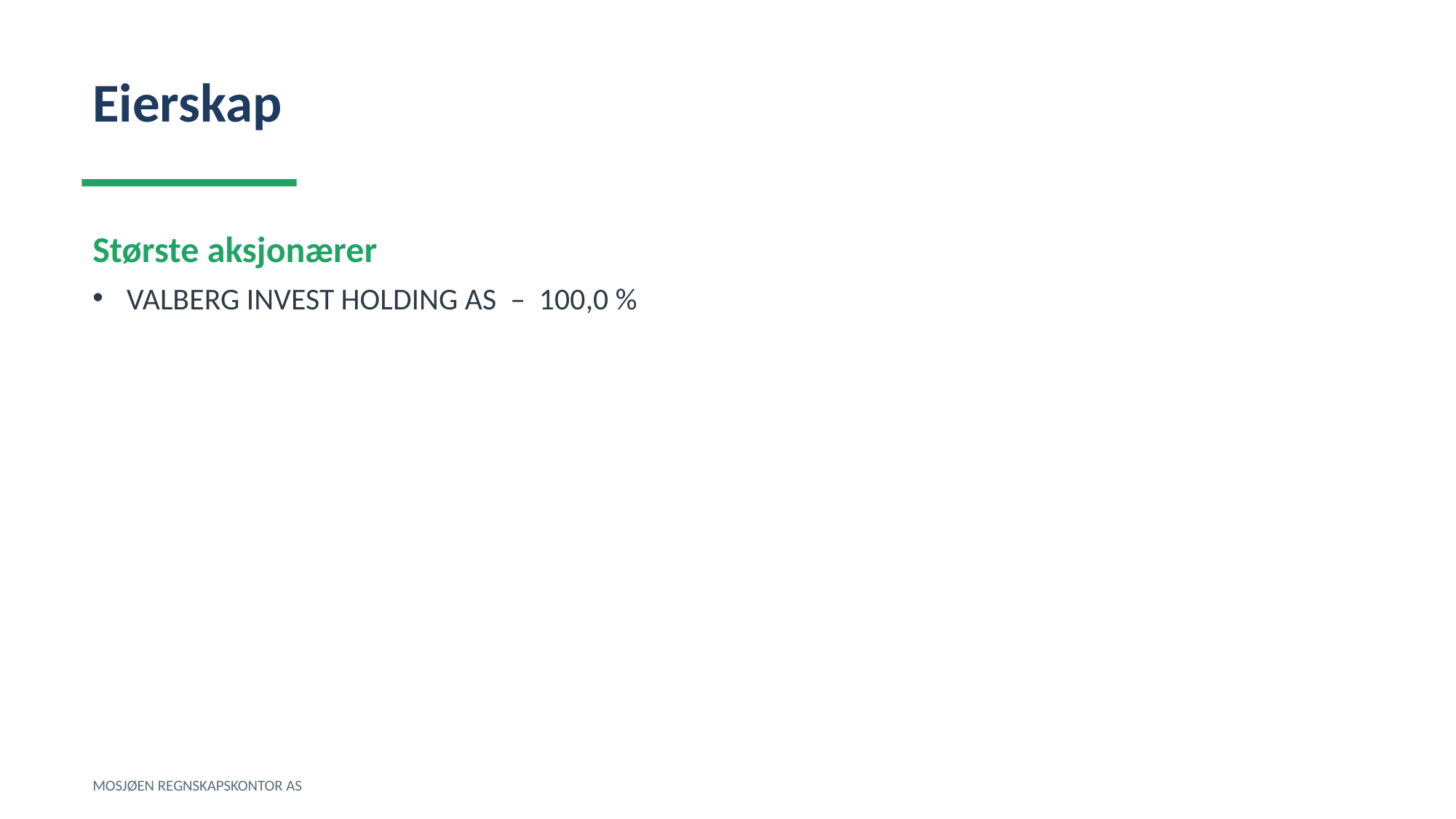

Eierskap

Største aksjonærer
VALBERG INVEST HOLDING AS  –  100,0 %
MOSJØEN REGNSKAPSKONTOR AS